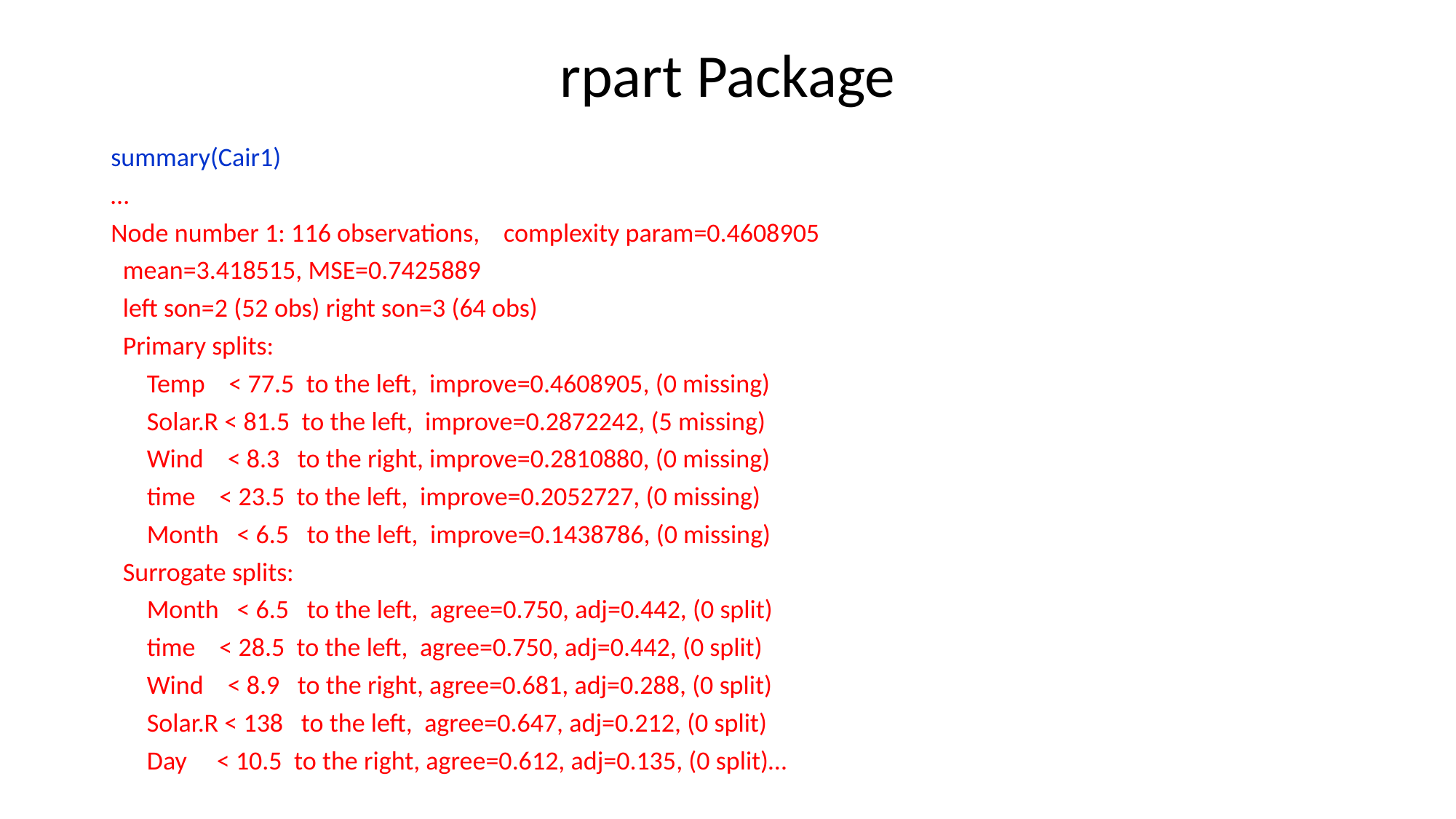

# rpart Package
summary(Cair1)
…
Node number 1: 116 observations,    complexity param=0.4608905
  mean=3.418515, MSE=0.7425889
  left son=2 (52 obs) right son=3 (64 obs)
  Primary splits:
      Temp    < 77.5  to the left,  improve=0.4608905, (0 missing)
      Solar.R < 81.5  to the left,  improve=0.2872242, (5 missing)
      Wind    < 8.3   to the right, improve=0.2810880, (0 missing)
      time    < 23.5  to the left,  improve=0.2052727, (0 missing)
      Month   < 6.5   to the left,  improve=0.1438786, (0 missing)
  Surrogate splits:
      Month   < 6.5   to the left,  agree=0.750, adj=0.442, (0 split)
      time    < 28.5  to the left,  agree=0.750, adj=0.442, (0 split)
      Wind    < 8.9   to the right, agree=0.681, adj=0.288, (0 split)
      Solar.R < 138   to the left,  agree=0.647, adj=0.212, (0 split)
      Day     < 10.5  to the right, agree=0.612, adj=0.135, (0 split)…